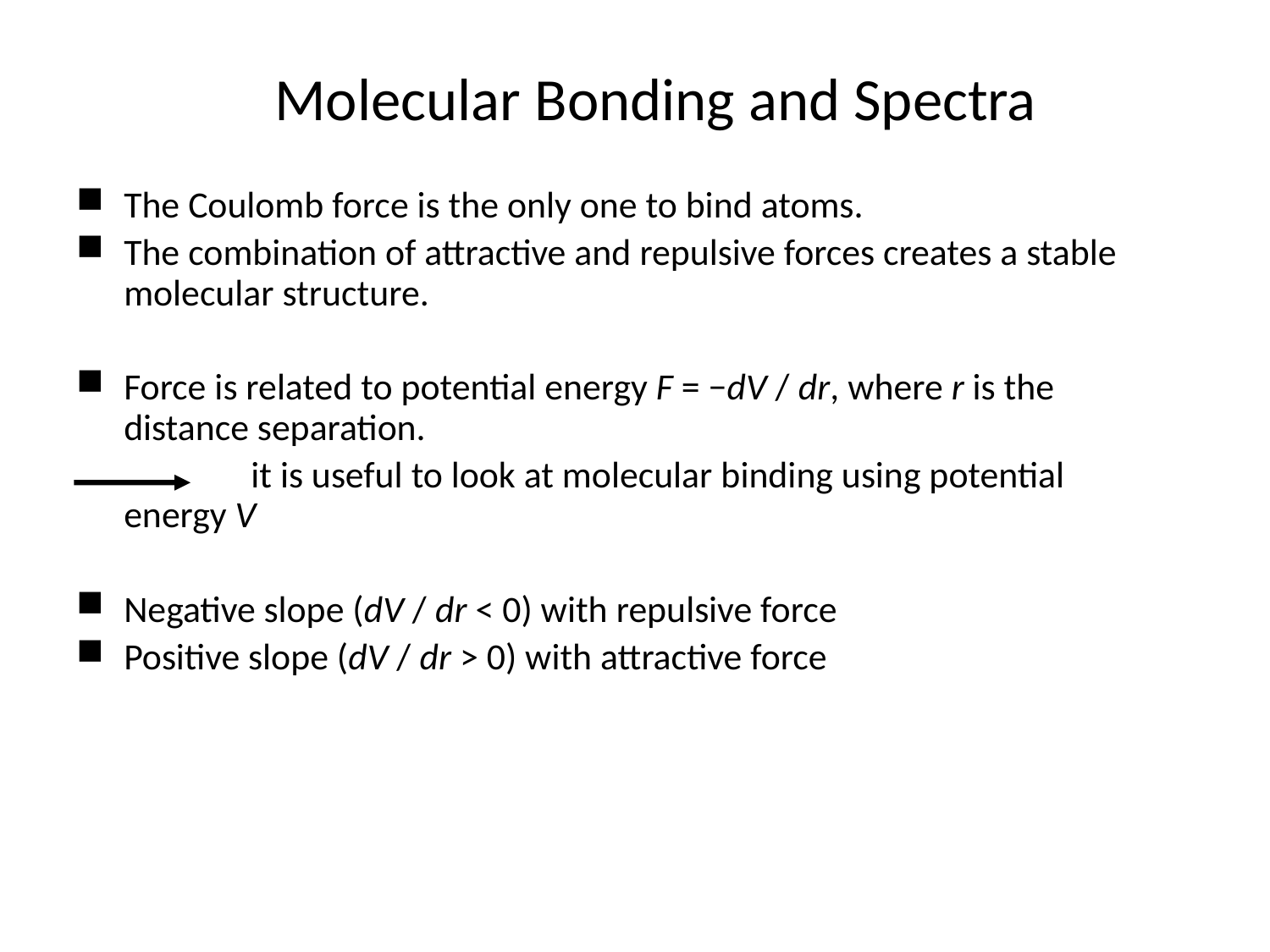

# Molecular Bonding and Spectra
The Coulomb force is the only one to bind atoms.
The combination of attractive and repulsive forces creates a stable molecular structure.

Force is related to potential energy F = −dV / dr, where r is the distance separation.
		it is useful to look at molecular binding using potential    	energy V

Negative slope (dV / dr < 0) with repulsive force
Positive slope (dV / dr > 0) with attractive force